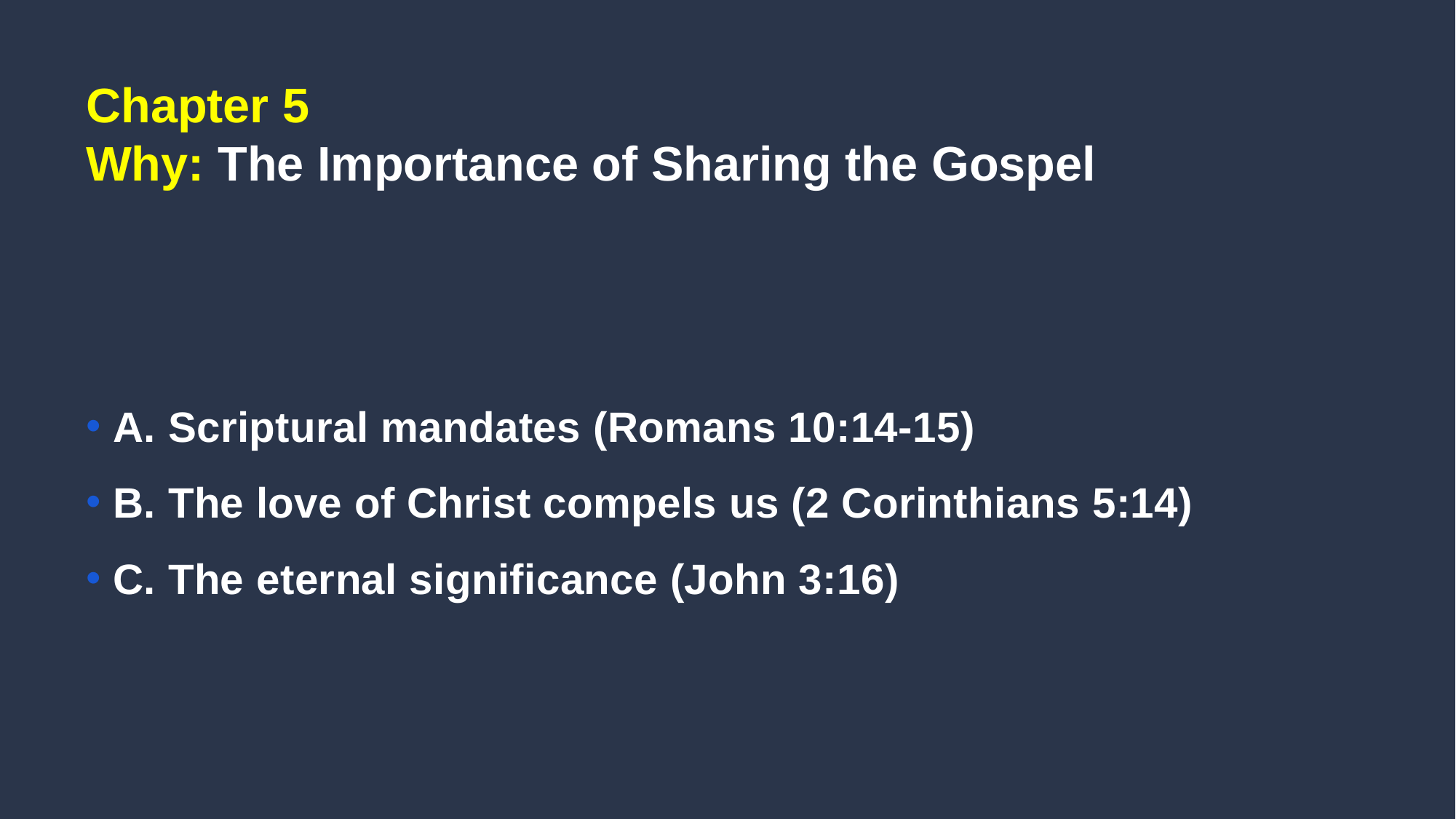

# Chapter 5 Why: The Importance of Sharing the Gospel
A. Scriptural mandates (Romans 10:14-15)
B. The love of Christ compels us (2 Corinthians 5:14)
C. The eternal significance (John 3:16)